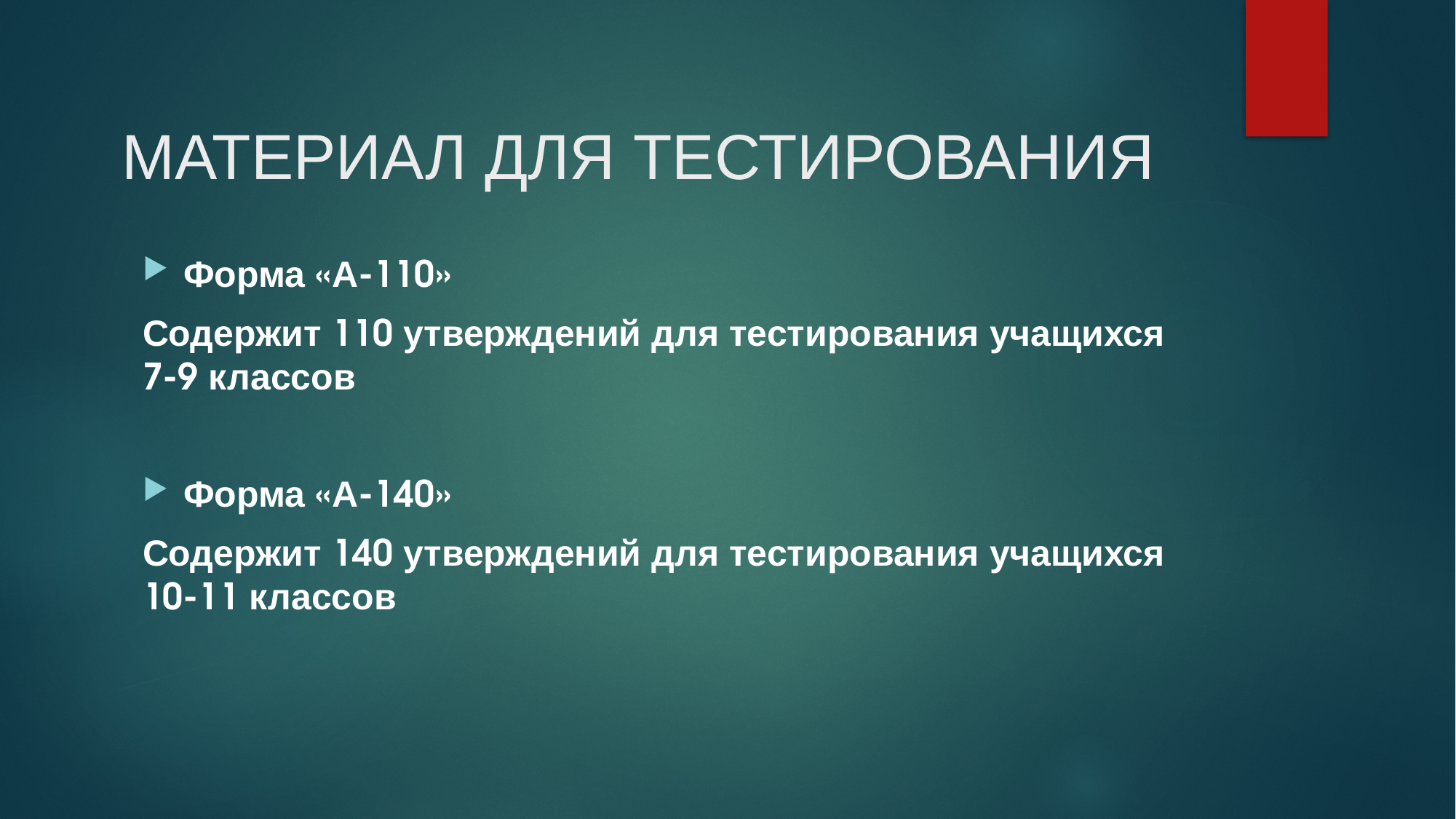

# МАТЕРИАЛ ДЛЯ ТЕСТИРОВАНИЯ
Форма «А-110»
Содержит 110 утверждений для тестирования учащихся 7-9 классов

Форма «А-140»
Содержит 140 утверждений для тестирования учащихся 10-11 классов